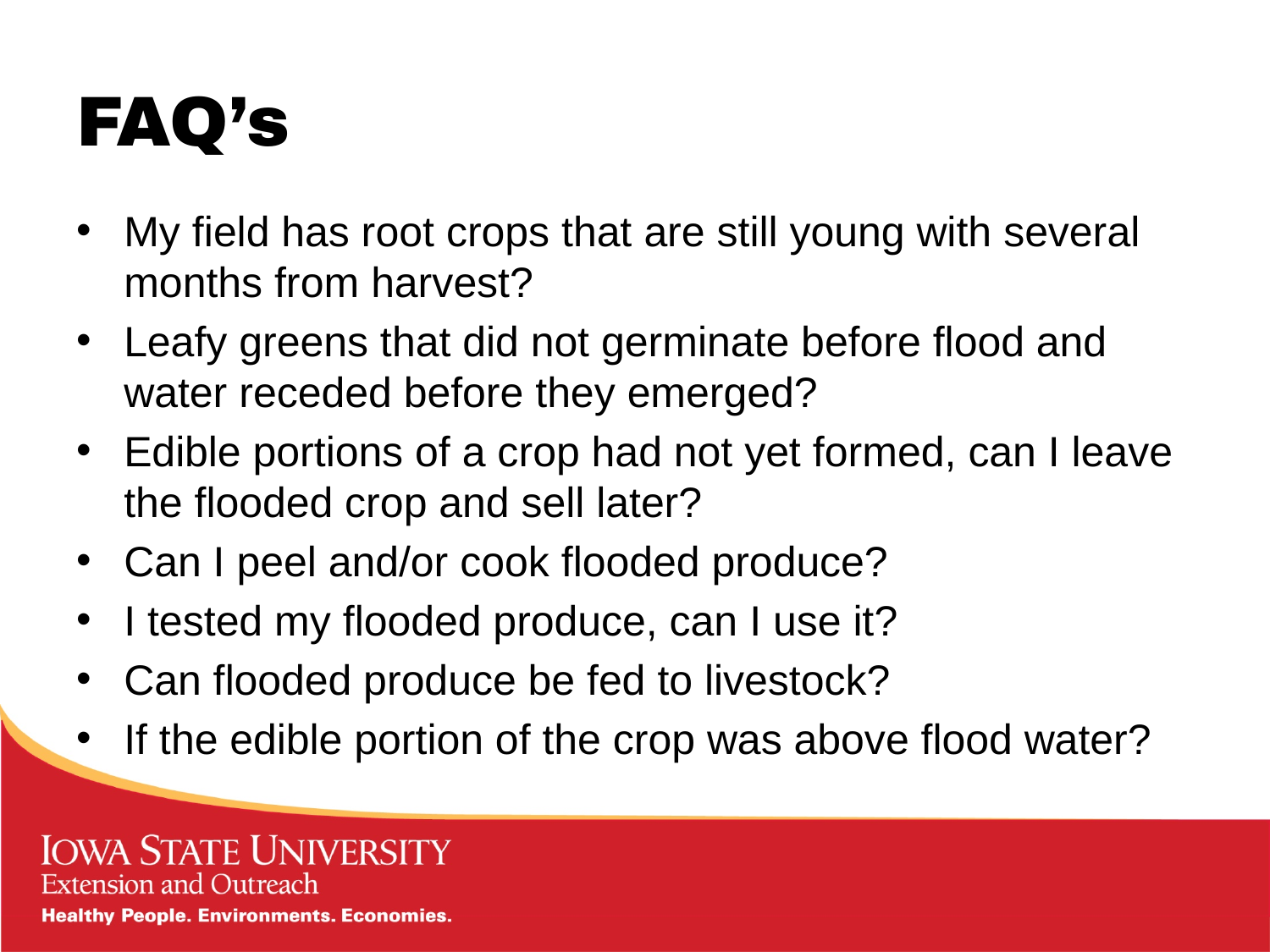

# FAQ’s
My field has root crops that are still young with several months from harvest?
Leafy greens that did not germinate before flood and water receded before they emerged?
Edible portions of a crop had not yet formed, can I leave the flooded crop and sell later?
Can I peel and/or cook flooded produce?
I tested my flooded produce, can I use it?
Can flooded produce be fed to livestock?
If the edible portion of the crop was above flood water?